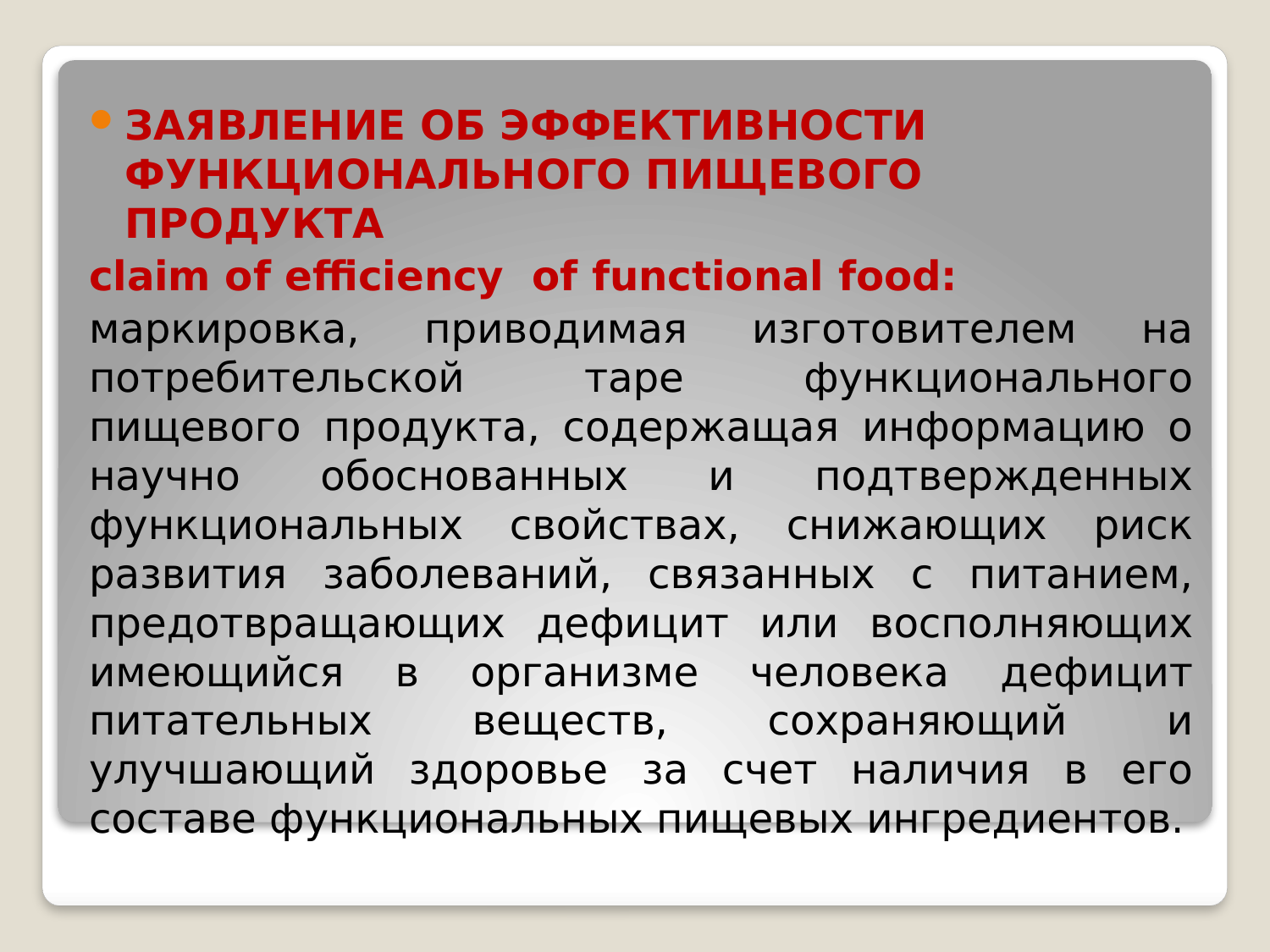

ЗАЯВЛЕНИЕ ОБ ЭФФЕКТИВНОСТИ ФУНКЦИОНАЛЬНОГО ПИЩЕВОГО ПРОДУКТА
claim of efficiency  of functional food:
маркировка, приводимая изготовителем на потребительской таре функционального пищевого продукта, содержащая информацию о научно обоснованных и подтвержденных функциональных свойствах, снижающих риск развития заболеваний, связанных с питанием, предотвращающих дефицит или восполняющих имеющийся в организме человека дефицит питательных веществ, сохраняющий и улучшающий здоровье за счет наличия в его составе функциональных пищевых ингредиентов.